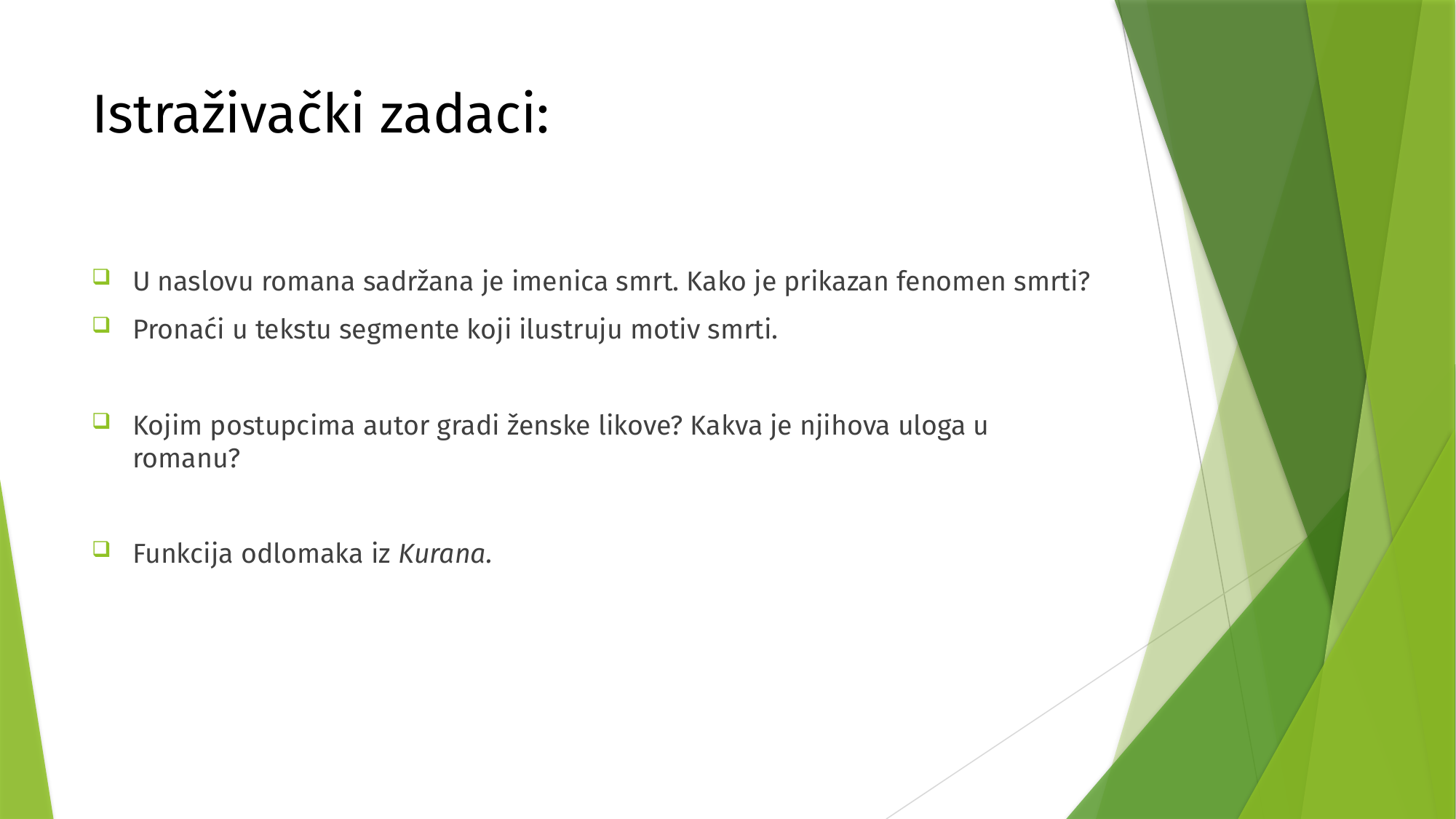

# Istraživački zadaci:
U naslovu romana sadržana je imenica smrt. Kako je prikazan fenomen smrti?
Pronaći u tekstu segmente koji ilustruju motiv smrti.

Kojim postupcima autor gradi ženske likove? Kakva je njihova uloga u romanu?

Funkcija odlomaka iz Kurana.